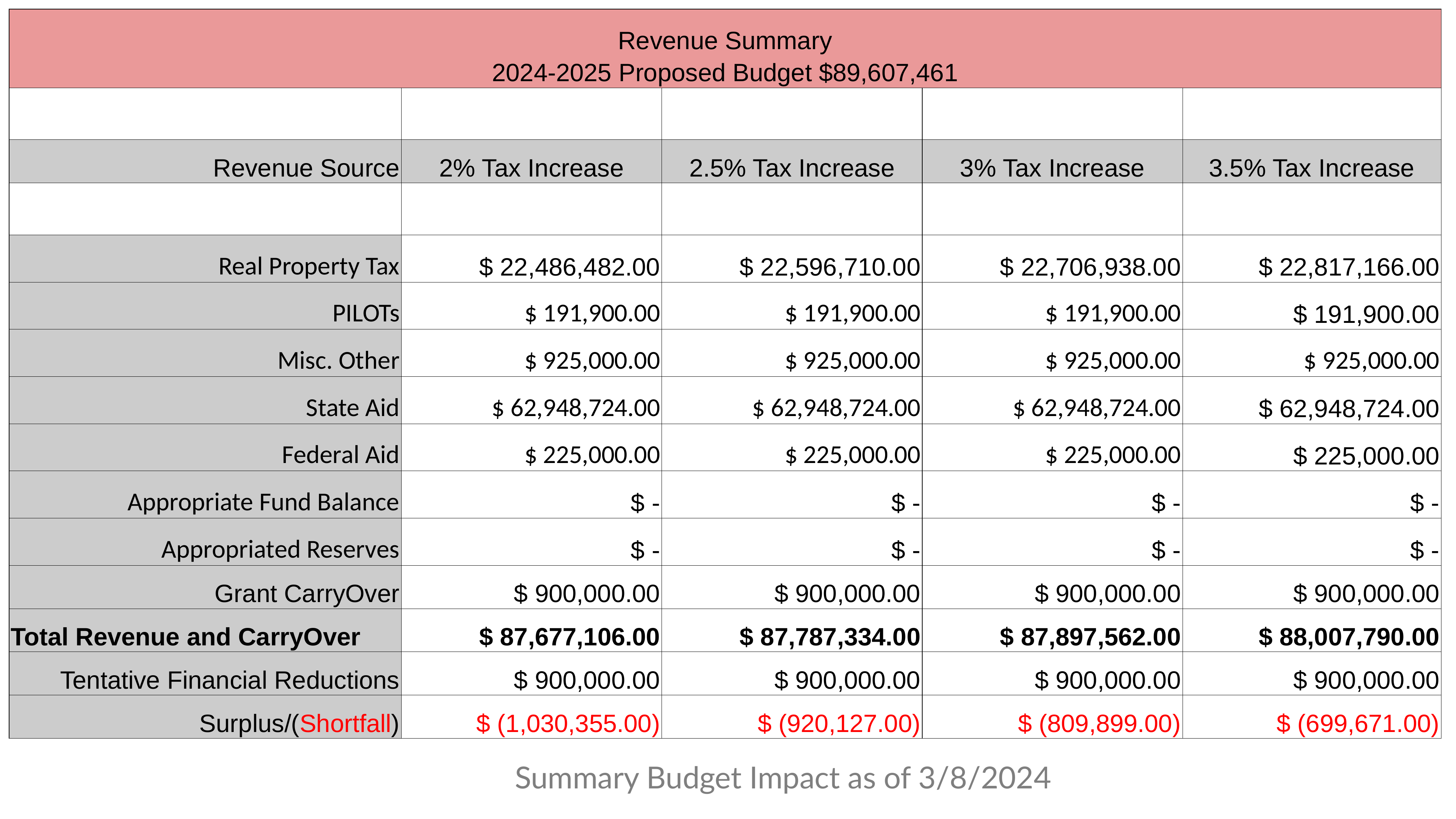

| Revenue Summary 2024-2025 Proposed Budget $89,607,461 |  |  |  |  |
| --- | --- | --- | --- | --- |
|  |  |  |  |  |
| Revenue Source | 2% Tax Increase | 2.5% Tax Increase | 3% Tax Increase | 3.5% Tax Increase |
|  |  |  |  |  |
| Real Property Tax | $ 22,486,482.00 | $ 22,596,710.00 | $ 22,706,938.00 | $ 22,817,166.00 |
| PILOTs | $ 191,900.00 | $ 191,900.00 | $ 191,900.00 | $ 191,900.00 |
| Misc. Other | $ 925,000.00 | $ 925,000.00 | $ 925,000.00 | $ 925,000.00 |
| State Aid | $ 62,948,724.00 | $ 62,948,724.00 | $ 62,948,724.00 | $ 62,948,724.00 |
| Federal Aid | $ 225,000.00 | $ 225,000.00 | $ 225,000.00 | $ 225,000.00 |
| Appropriate Fund Balance | $ - | $ - | $ - | $ - |
| Appropriated Reserves | $ - | $ - | $ - | $ - |
| Grant CarryOver | $ 900,000.00 | $ 900,000.00 | $ 900,000.00 | $ 900,000.00 |
| Total Revenue and CarryOver | $ 87,677,106.00 | $ 87,787,334.00 | $ 87,897,562.00 | $ 88,007,790.00 |
| Tentative Financial Reductions | $ 900,000.00 | $ 900,000.00 | $ 900,000.00 | $ 900,000.00 |
| Surplus/(Shortfall) | $ (1,030,355.00) | $ (920,127.00) | $ (809,899.00) | $ (699,671.00) |
Summary Budget Impact as of 3/8/2024